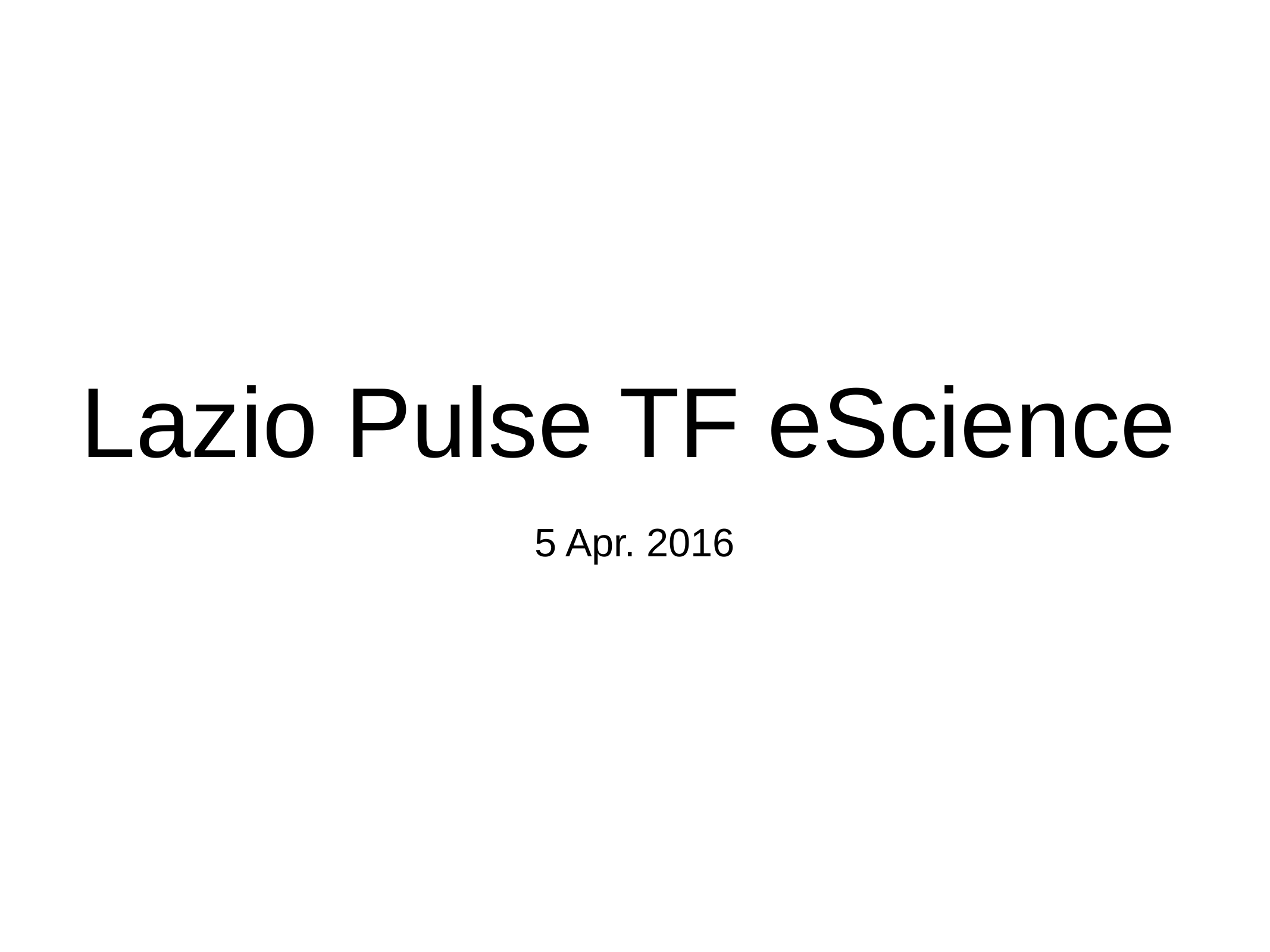

# Lazio Pulse TF eScience
5 Apr. 2016